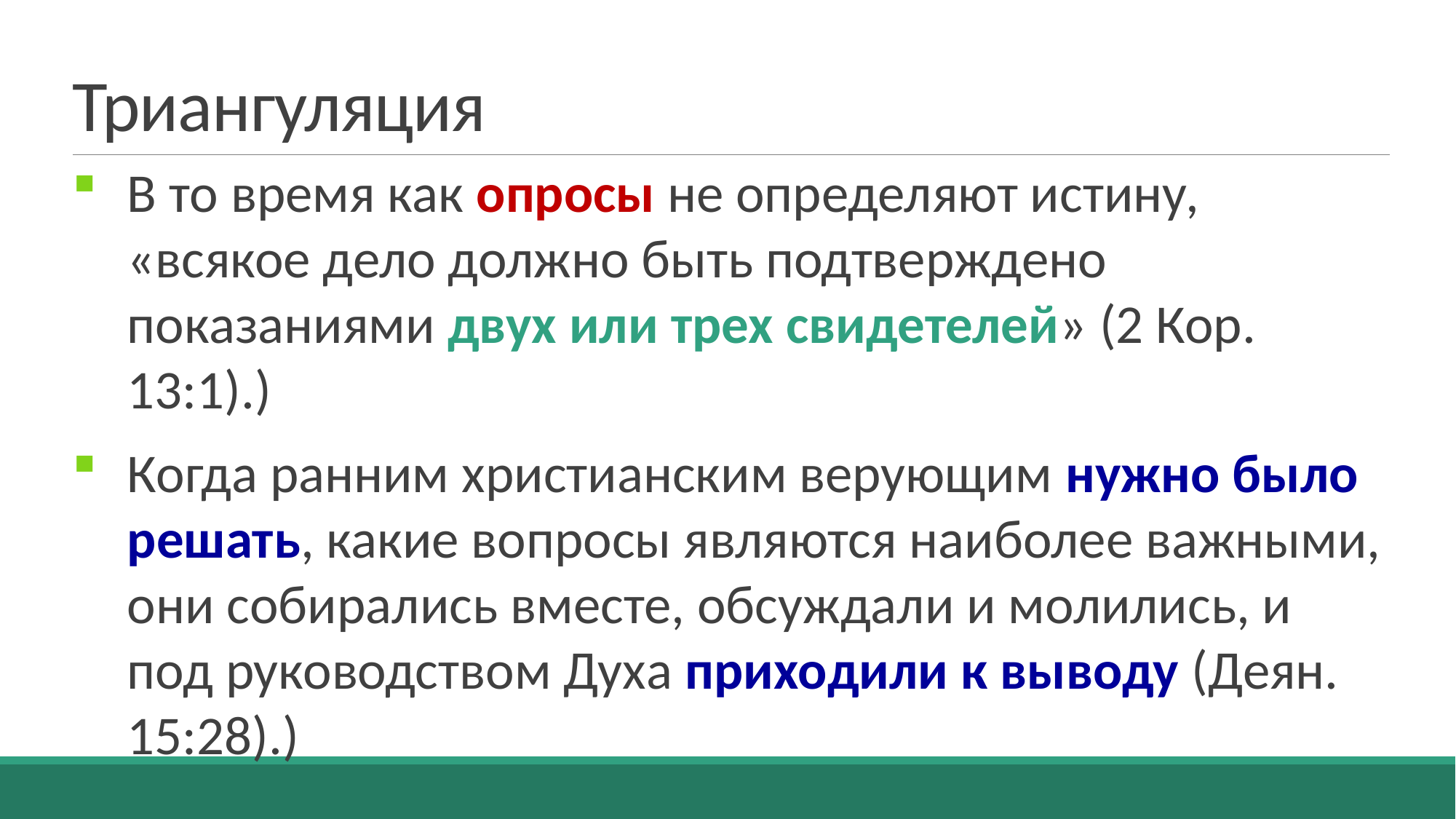

# Триангуляция
В то время как опросы не определяют истину, «всякое дело должно быть подтверждено показаниями двух или трех свидетелей» (2 Кор. 13:1).)
Когда ранним христианским верующим нужно было решать, какие вопросы являются наиболее важными, они собирались вместе, обсуждали и молились, и под руководством Духа приходили к выводу (Деян. 15:28).)